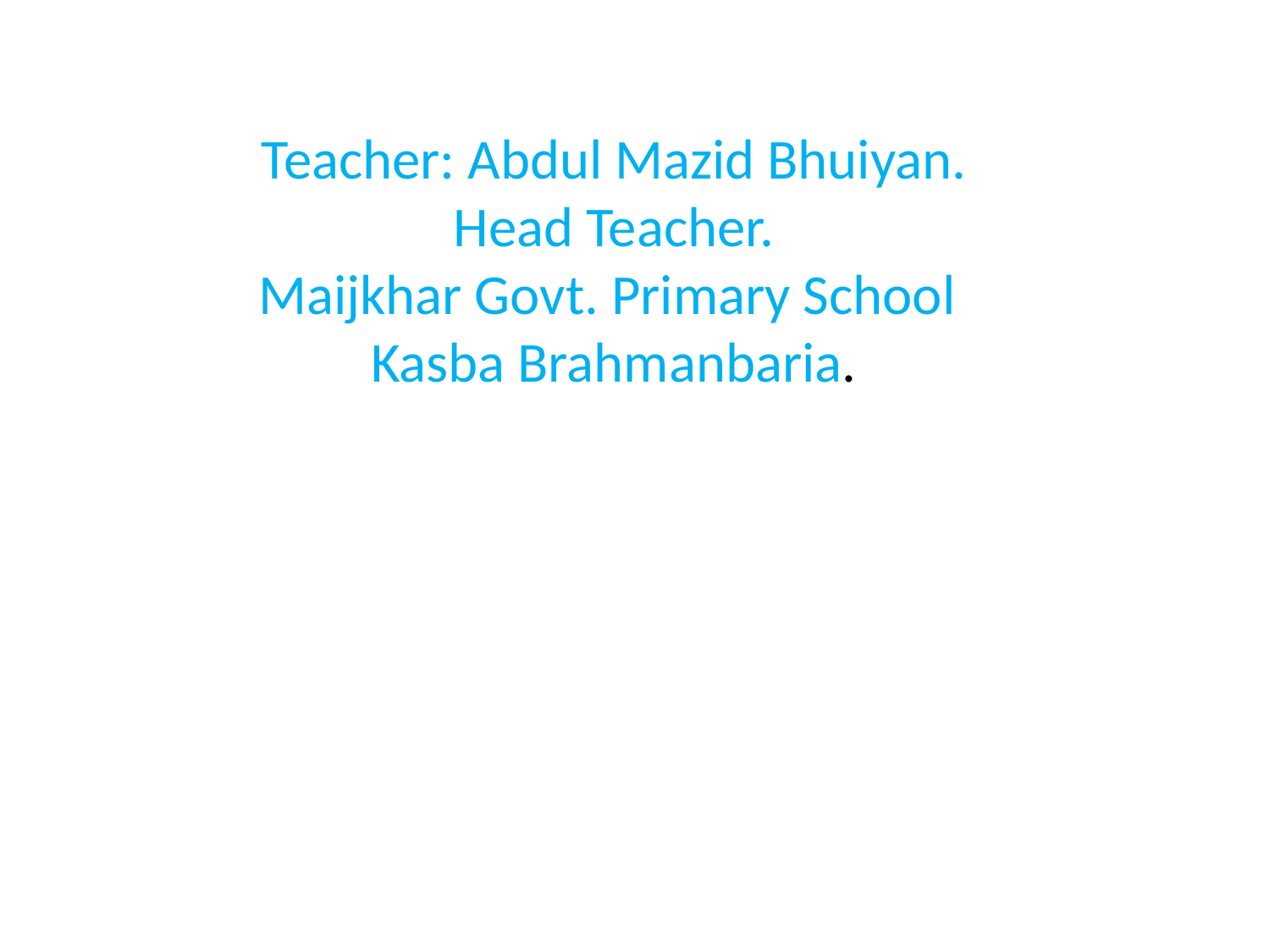

Teacher: Abdul Mazid Bhuiyan.
Head Teacher.
Maijkhar Govt. Primary School
Kasba Brahmanbaria.